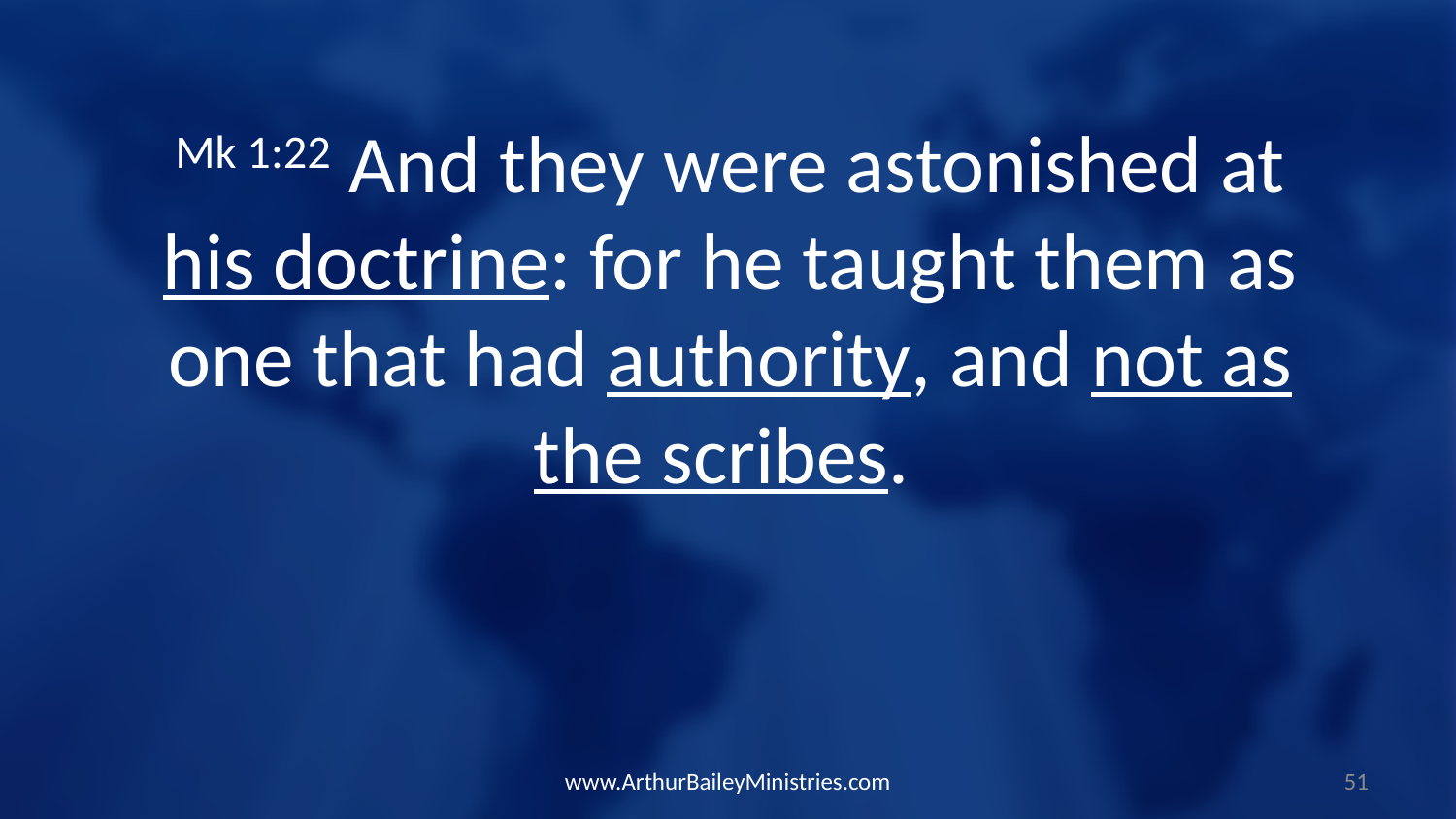

Mk 1:22 And they were astonished at his doctrine: for he taught them as one that had authority, and not as the scribes.

www.ArthurBaileyMinistries.com
51